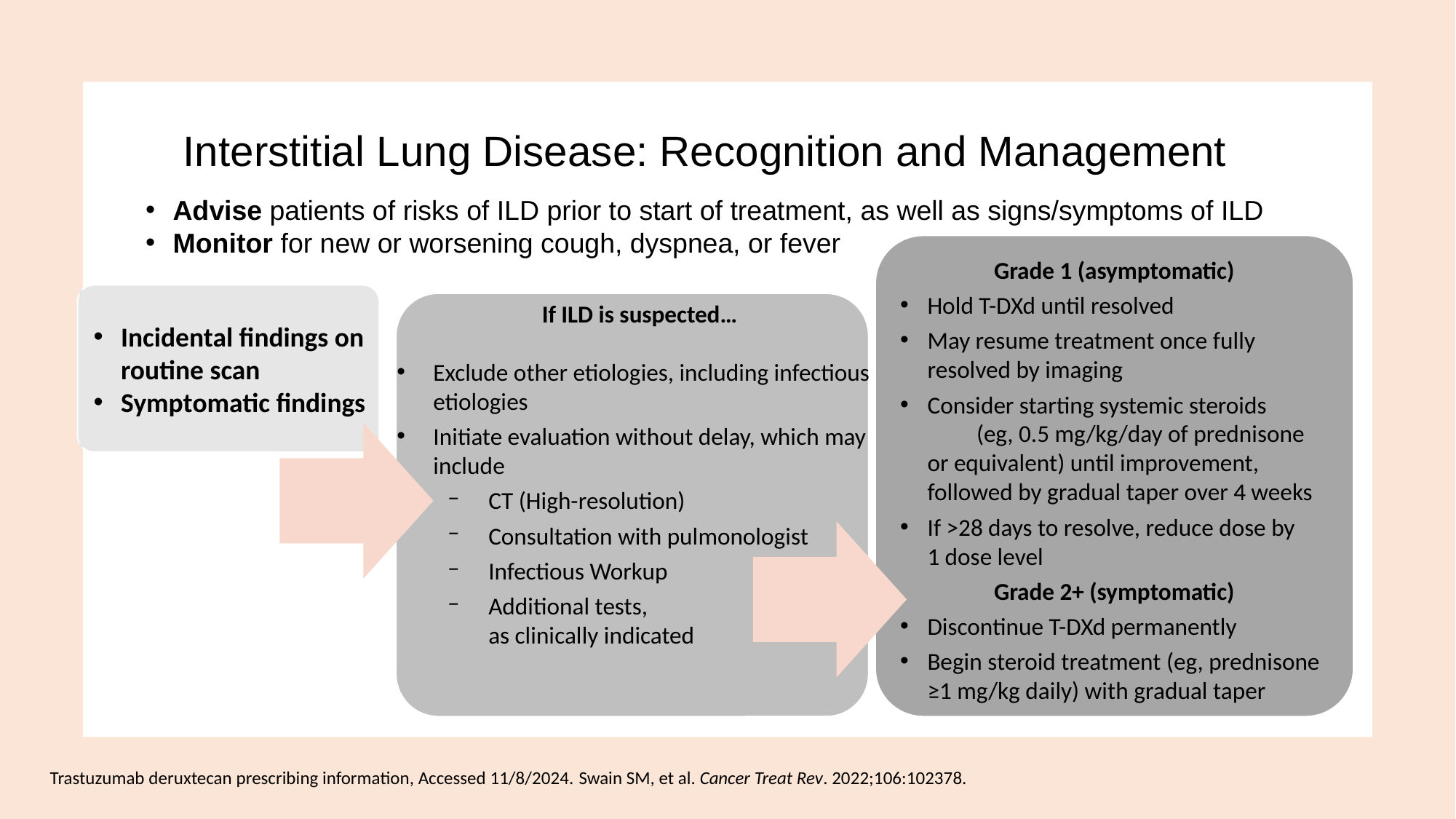

# Interstitial Lung Disease: Recognition and Management
Advise patients of risks of ILD prior to start of treatment, as well as signs/symptoms of ILD
Monitor for new or worsening cough, dyspnea, or fever
Grade 1 (asymptomatic)
Hold T-DXd until resolved
May resume treatment once fully resolved by imaging
Consider starting systemic steroids                     (eg, 0.5 mg/kg/day of prednisone or equivalent) until improvement, followed by gradual taper over 4 weeks
If >28 days to resolve, reduce dose by
1 dose level
Grade 2+ (symptomatic)
Discontinue T-DXd permanently
Begin steroid treatment (eg, prednisone
≥1 mg/kg daily) with gradual taper

If ILD is suspected…

Exclude other etiologies, including infectious etiologies
Initiate evaluation without delay, which may include
CT (High-resolution)
Consultation with pulmonologist
Infectious Workup
Additional tests,
as clinically indicated
Incidental findings on routine scan
Symptomatic findings

Trastuzumab deruxtecan prescribing information, Accessed 11/8/2024. Swain SM, et al. Cancer Treat Rev. 2022;106:102378.